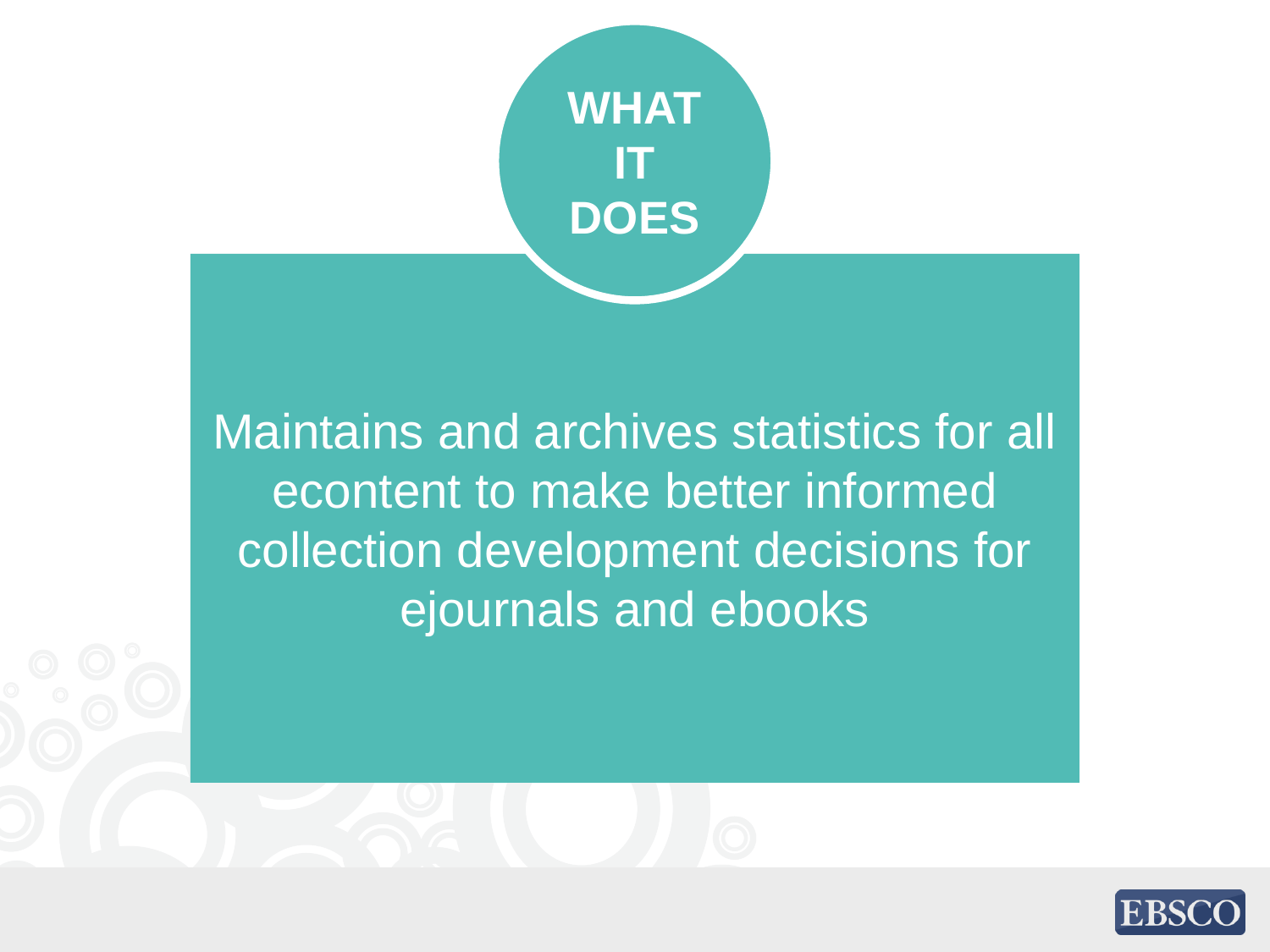

WHAT
IT DOES
Maintains and archives statistics for all econtent to make better informed collection development decisions for ejournals and ebooks